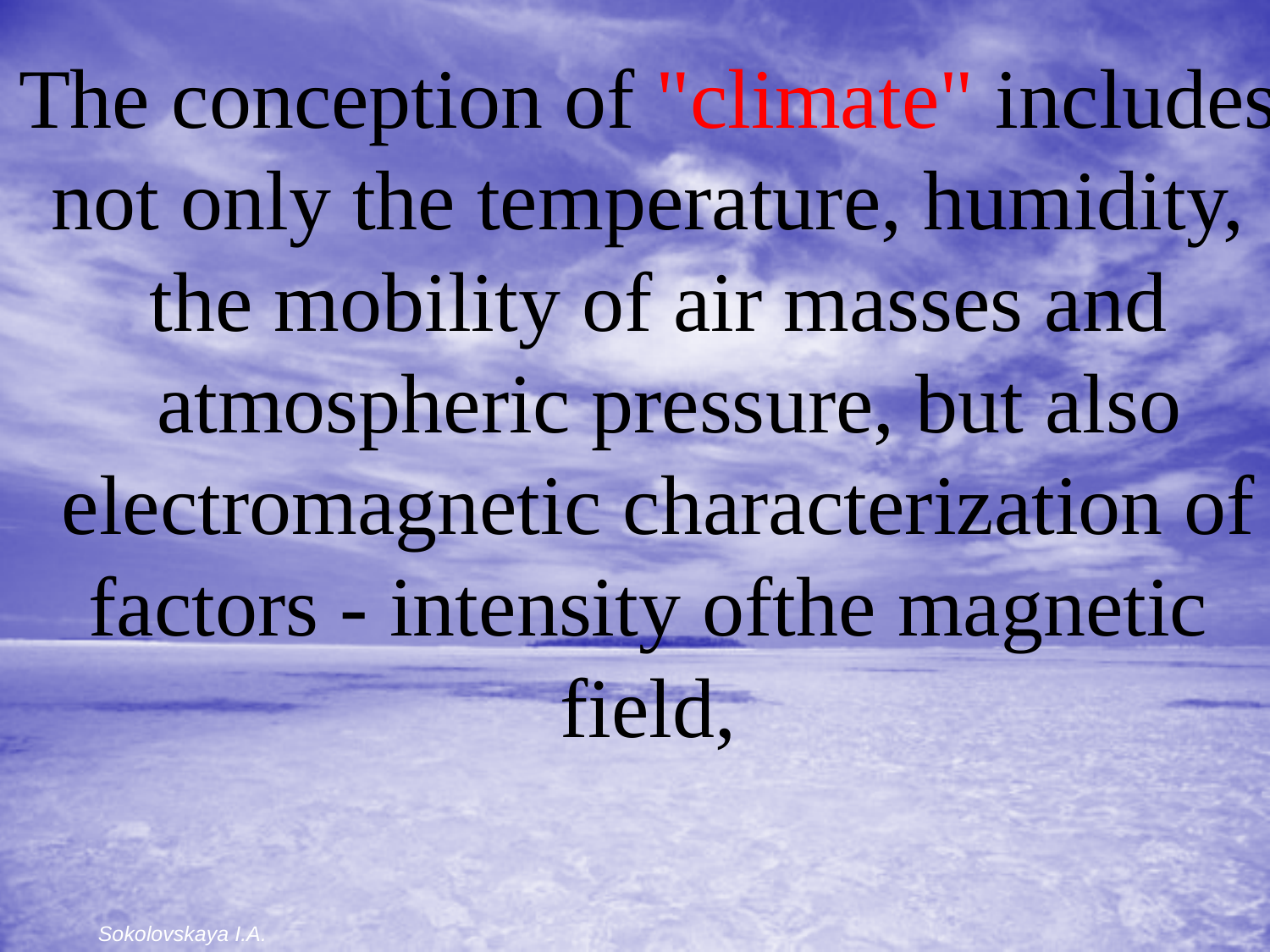

The conception of "climate" includes
not only the temperature, humidity,
the mobility of air masses and
 atmospheric pressure, but also
 electromagnetic characterization of
factors - intensity ofthe magnetic
field,
Sokolovskaya I.A.